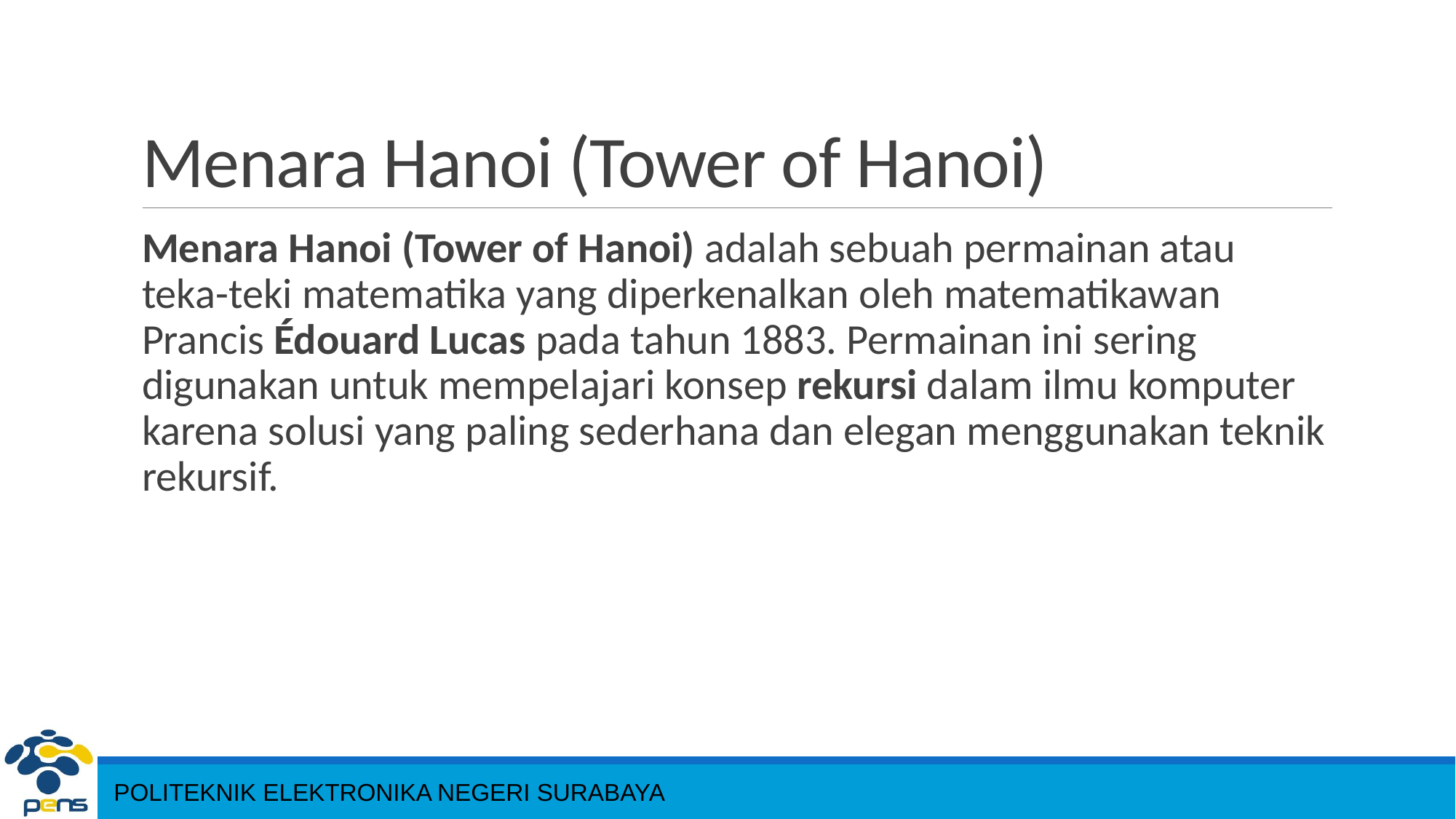

# Menara Hanoi (Tower of Hanoi)
Menara Hanoi (Tower of Hanoi) adalah sebuah permainan atau teka-teki matematika yang diperkenalkan oleh matematikawan Prancis Édouard Lucas pada tahun 1883. Permainan ini sering digunakan untuk mempelajari konsep rekursi dalam ilmu komputer karena solusi yang paling sederhana dan elegan menggunakan teknik rekursif.